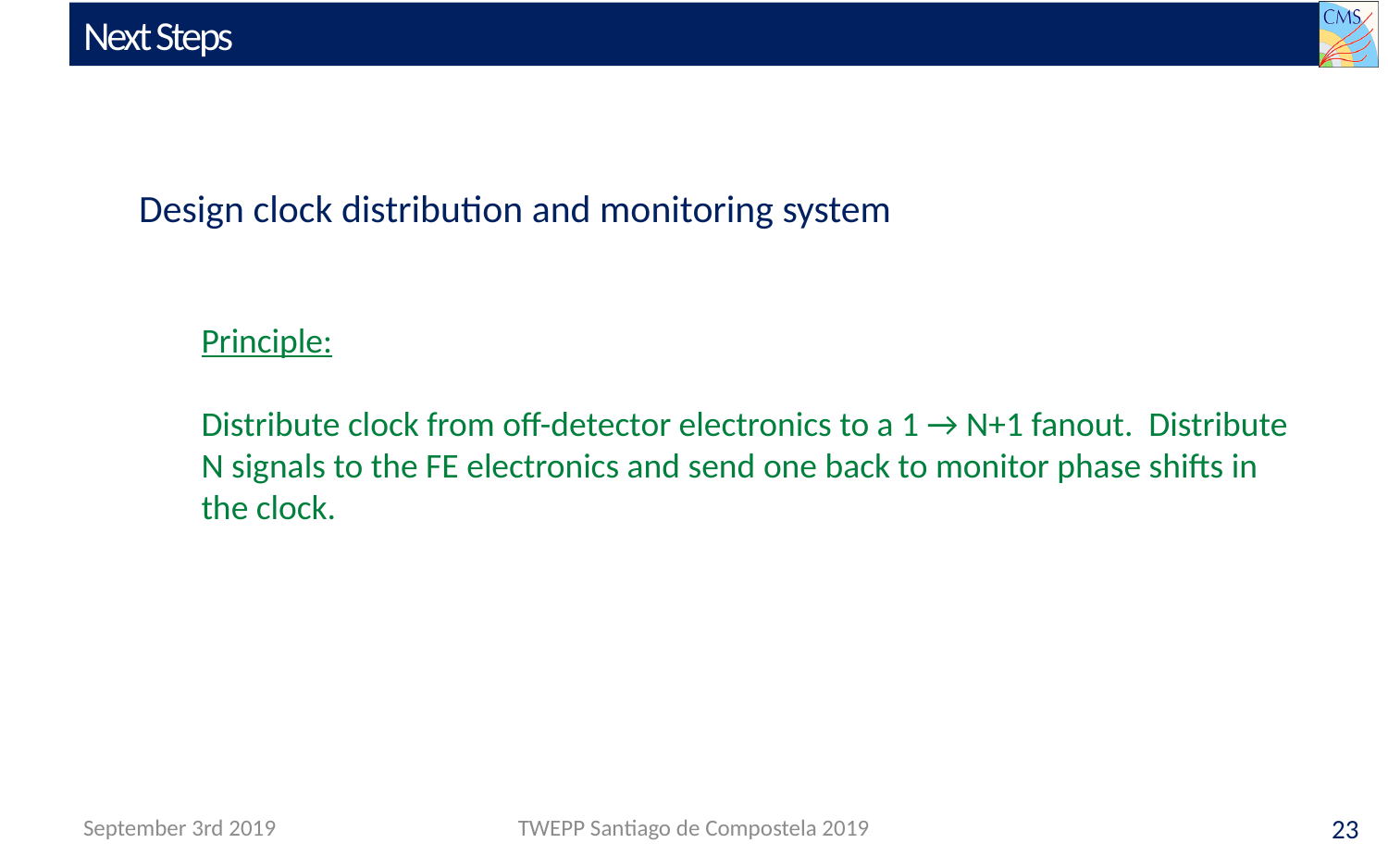

# Next Steps
Design clock distribution and monitoring system
Principle:

Distribute clock from off-detector electronics to a 1 → N+1 fanout.  Distribute N signals to the FE electronics and send one back to monitor phase shifts in the clock.
TWEPP Santiago de Compostela 2019
September 3rd 2019
23